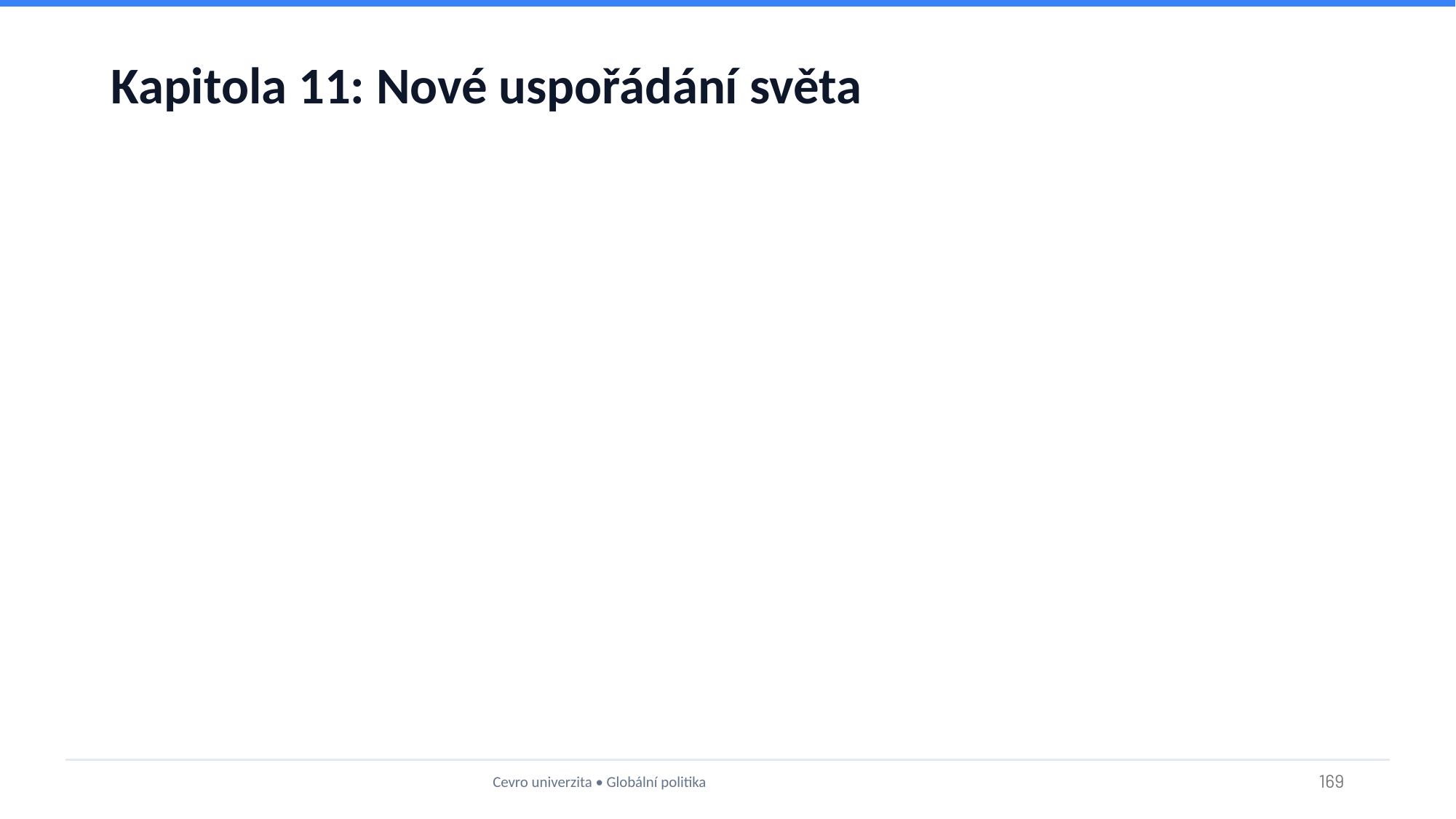

# Kapitola 11: Nové uspořádání světa

Cevro univerzita • Globální politika
169